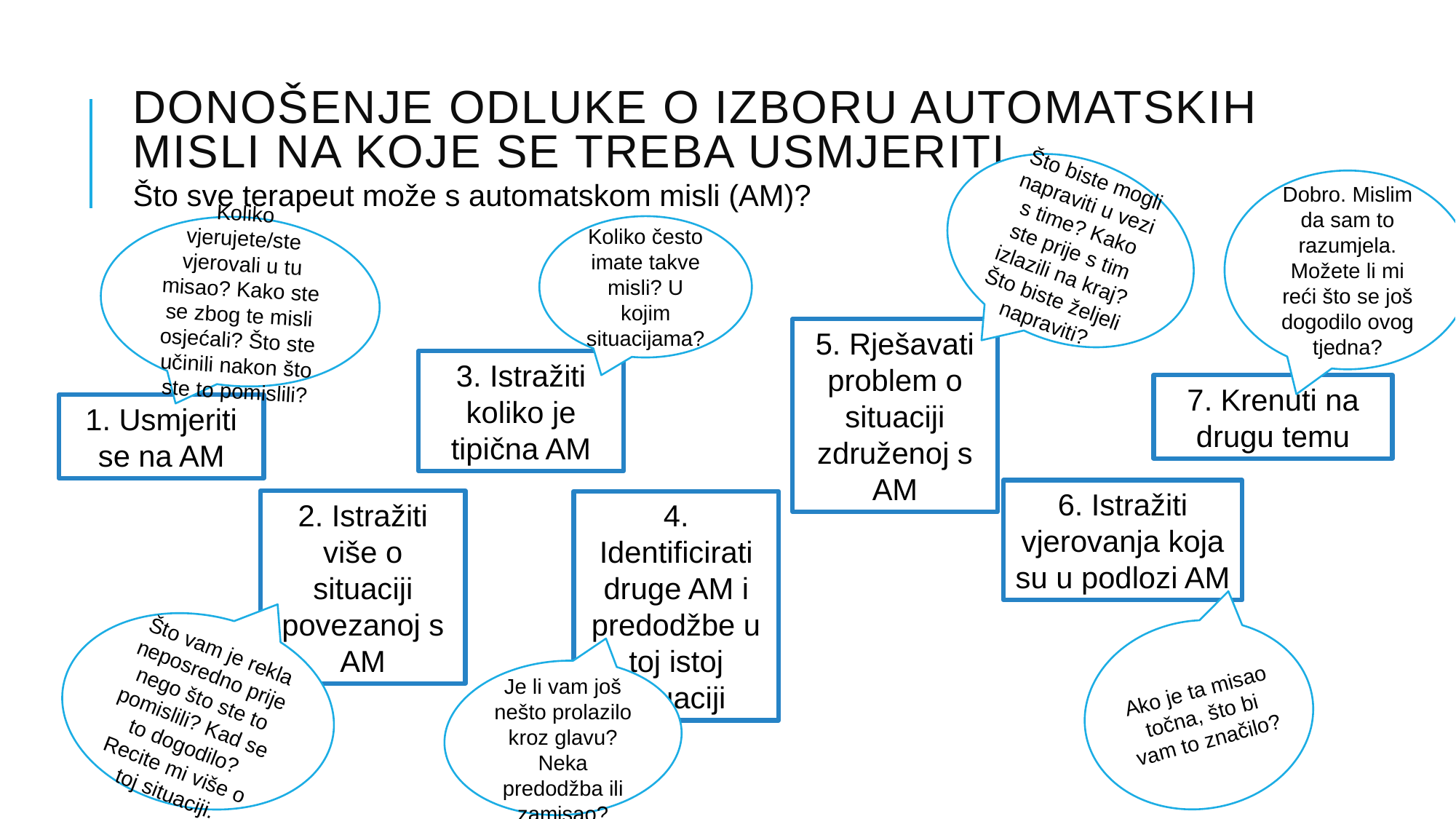

# Donošenje odluke o izboru automatskih misli na koje se treba usmjeriti
Što biste mogli napraviti u vezi s time? Kako ste prije s tim izlazili na kraj? Što biste željeli napraviti?
Što sve terapeut može s automatskom misli (AM)?
Dobro. Mislim da sam to razumjela. Možete li mi reći što se još dogodilo ovog tjedna?
Koliko često imate takve misli? U kojim situacijama?
Koliko vjerujete/ste vjerovali u tu misao? Kako ste se zbog te misli osjećali? Što ste učinili nakon što ste to pomislili?
5. Rješavati problem o situaciji združenoj s AM
3. Istražiti koliko je tipična AM
7. Krenuti na drugu temu
1. Usmjeriti se na AM
6. Istražiti vjerovanja koja su u podlozi AM
2. Istražiti više o situaciji povezanoj s AM
4. Identificirati druge AM i predodžbe u toj istoj situaciji

Što vam je rekla neposredno prije nego što ste to pomislili? Kad se to dogodilo? Recite mi više o toj situaciji.

Ako je ta misao točna, što bi vam to značilo?

Je li vam još nešto prolazilo kroz glavu? Neka predodžba ili zamisao?